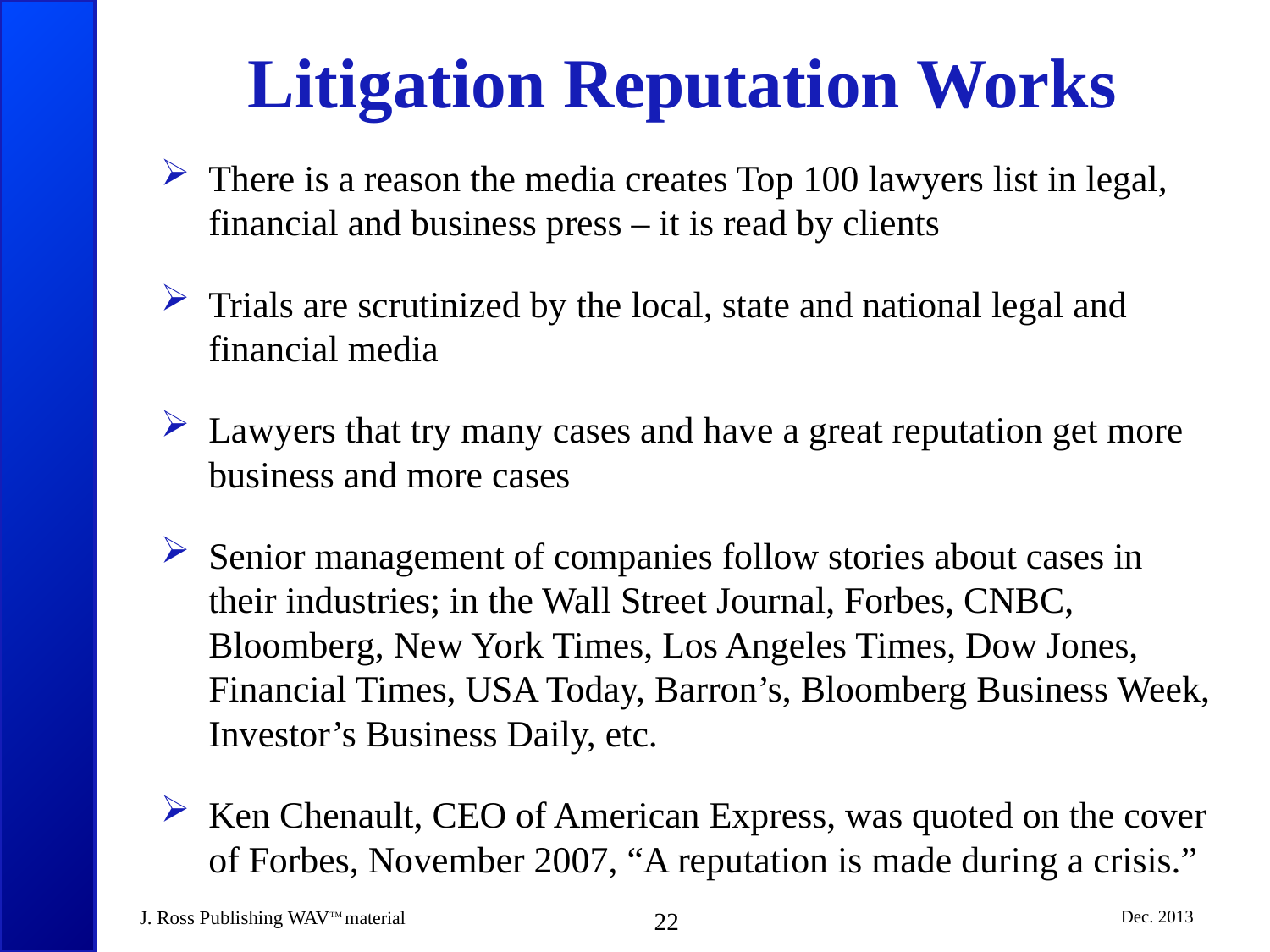

# Litigation Reputation Works
There is a reason the media creates Top 100 lawyers list in legal, financial and business press – it is read by clients

Trials are scrutinized by the local, state and national legal and financial media

Lawyers that try many cases and have a great reputation get more business and more cases

Senior management of companies follow stories about cases in their industries; in the Wall Street Journal, Forbes, CNBC, Bloomberg, New York Times, Los Angeles Times, Dow Jones, Financial Times, USA Today, Barron’s, Bloomberg Business Week, Investor’s Business Daily, etc.

Ken Chenault, CEO of American Express, was quoted on the cover of Forbes, November 2007, “A reputation is made during a crisis.”

J. Ross Publishing WAVTM material
22
Dec. 2013